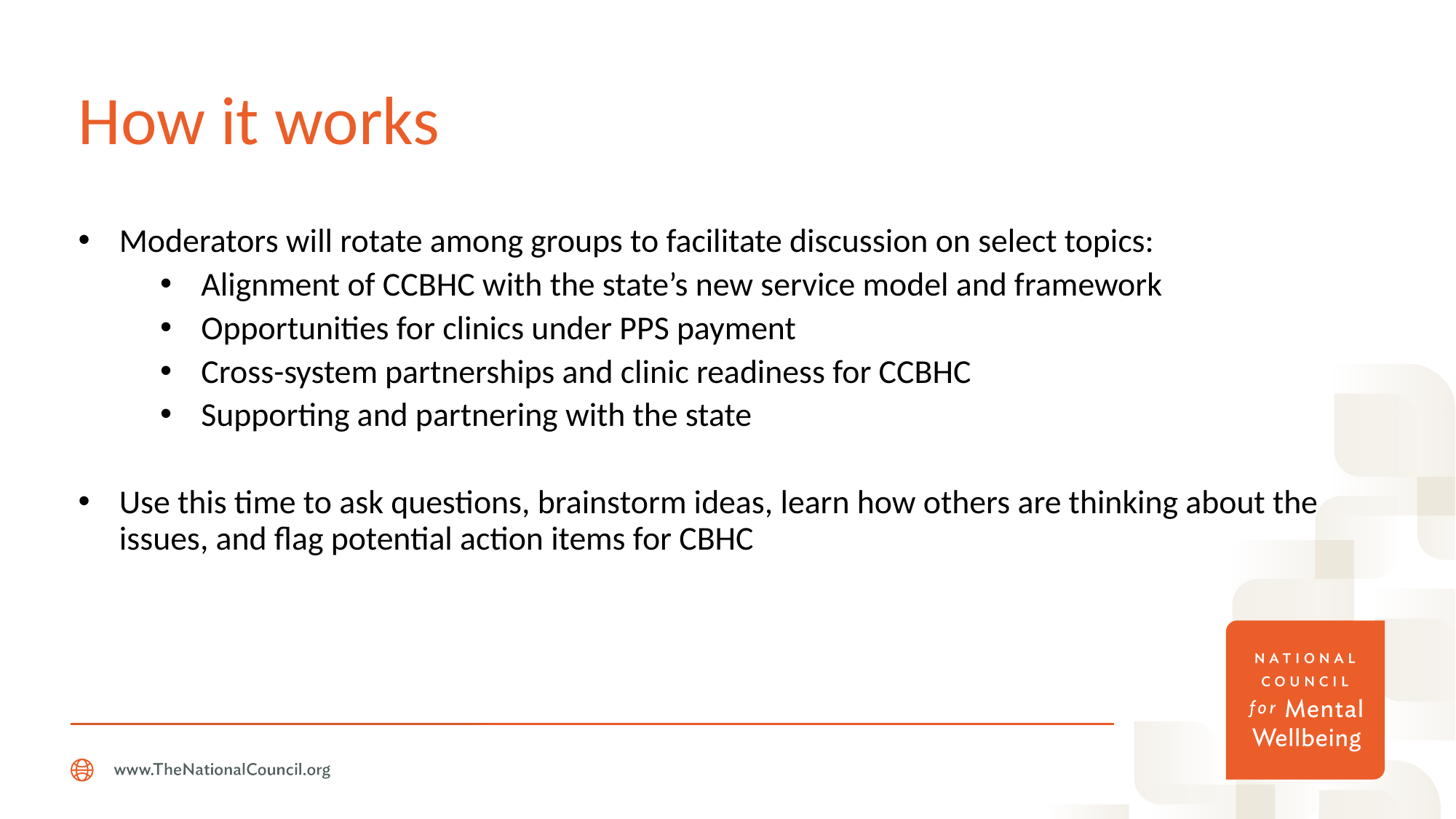

# How it works
Moderators will rotate among groups to facilitate discussion on select topics:
Alignment of CCBHC with the state’s new service model and framework
Opportunities for clinics under PPS payment
Cross-system partnerships and clinic readiness for CCBHC
Supporting and partnering with the state
Use this time to ask questions, brainstorm ideas, learn how others are thinking about the issues, and flag potential action items for CBHC